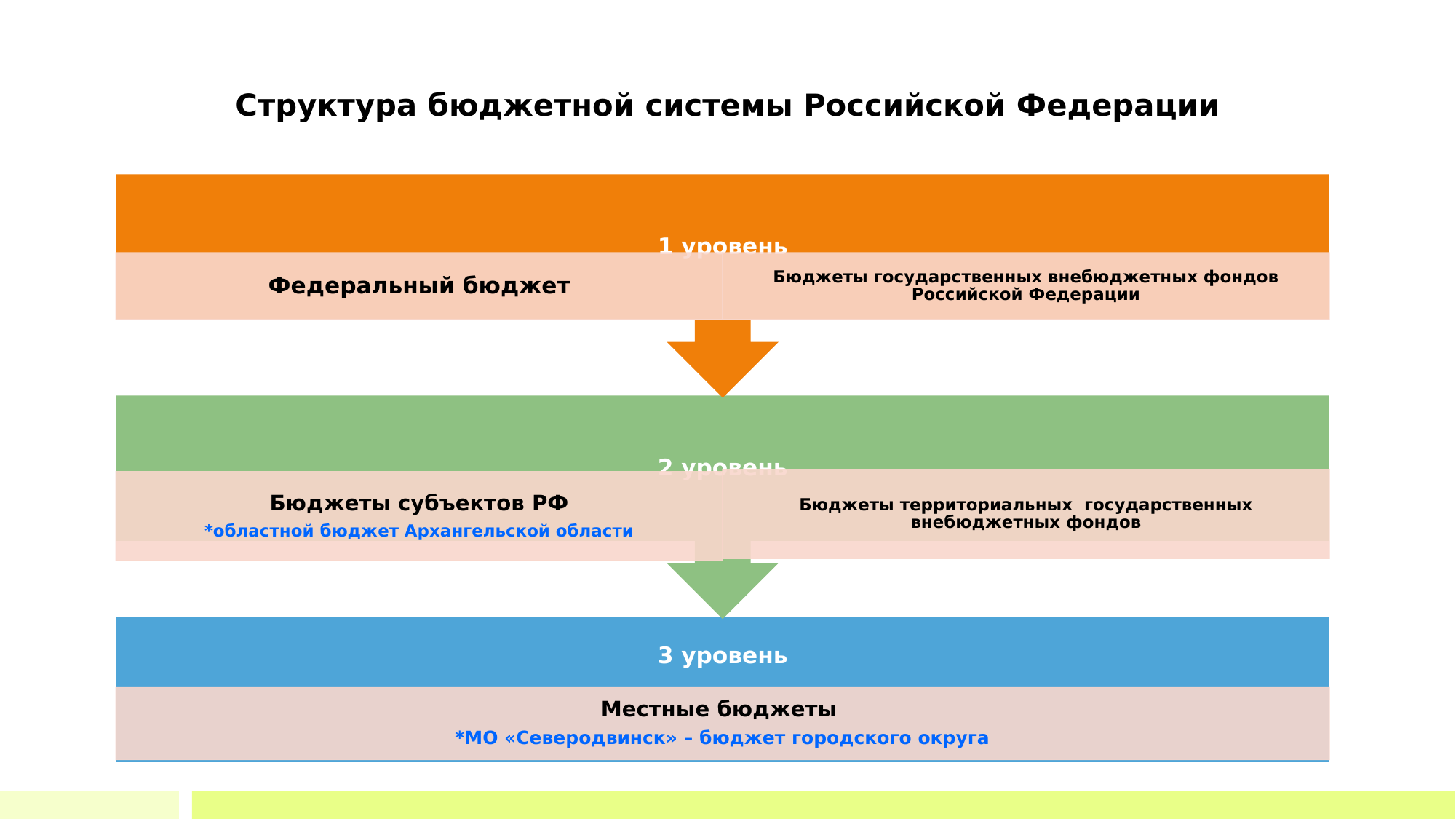

# Структура бюджетной системы Российской Федерации
3 уровень
Местные бюджеты
*МО «Северодвинск» – бюджет городского округа
2 уровень
Бюджеты субъектов РФ
*областной бюджет Архангельской области
Бюджеты территориальных  государственных внебюджетных фондов
1 уровень
Федеральный бюджет
Бюджеты государственных внебюджетных фондов Российской Федерации